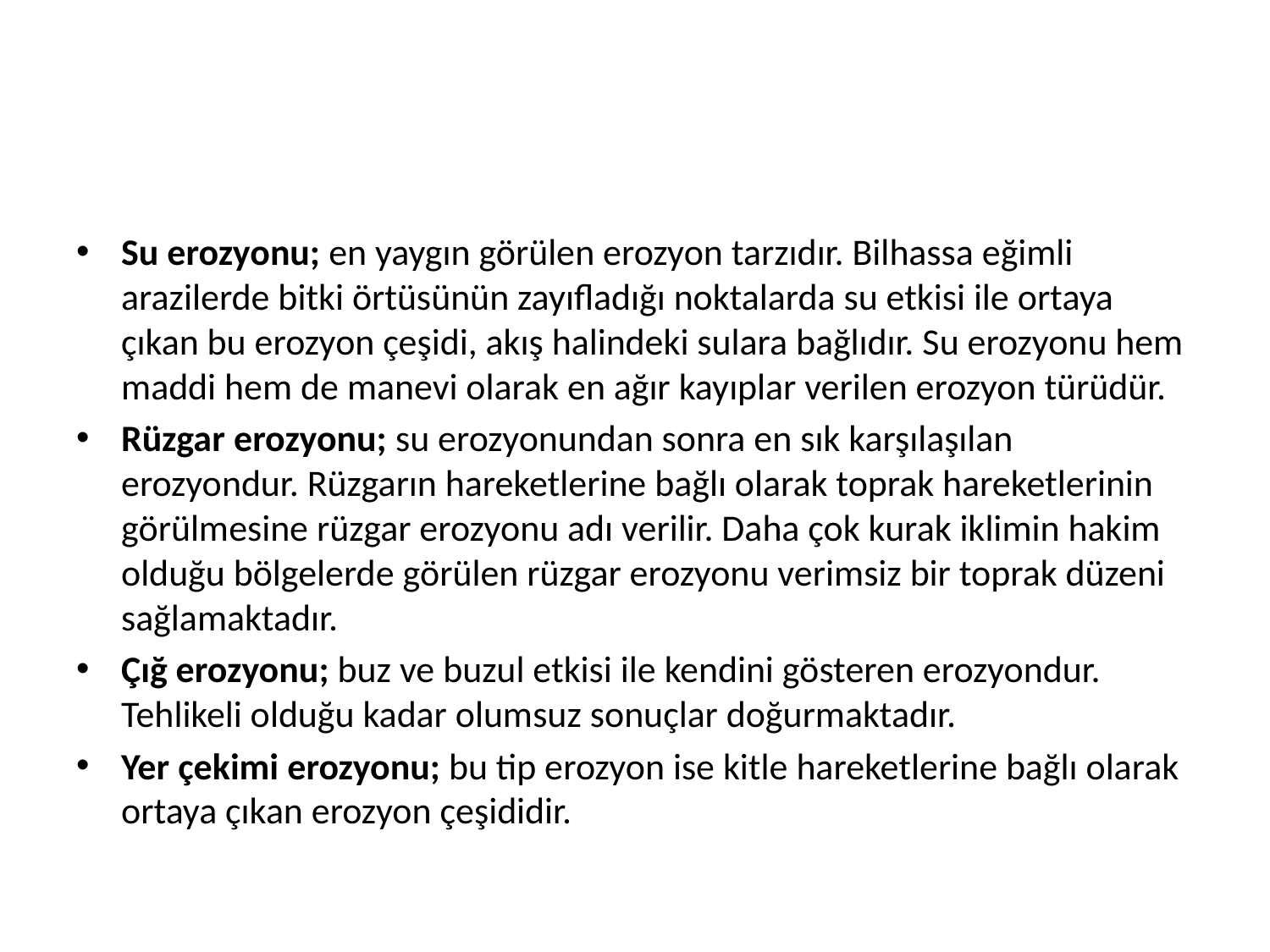

#
Su erozyonu; en yaygın görülen erozyon tarzıdır. Bilhassa eğimli arazilerde bitki örtüsünün zayıfladığı noktalarda su etkisi ile ortaya çıkan bu erozyon çeşidi, akış halindeki sulara bağlıdır. Su erozyonu hem maddi hem de manevi olarak en ağır kayıplar verilen erozyon türüdür.
Rüzgar erozyonu; su erozyonundan sonra en sık karşılaşılan erozyondur. Rüzgarın hareketlerine bağlı olarak toprak hareketlerinin görülmesine rüzgar erozyonu adı verilir. Daha çok kurak iklimin hakim olduğu bölgelerde görülen rüzgar erozyonu verimsiz bir toprak düzeni sağlamaktadır.
Çığ erozyonu; buz ve buzul etkisi ile kendini gösteren erozyondur. Tehlikeli olduğu kadar olumsuz sonuçlar doğurmaktadır.
Yer çekimi erozyonu; bu tip erozyon ise kitle hareketlerine bağlı olarak ortaya çıkan erozyon çeşididir.